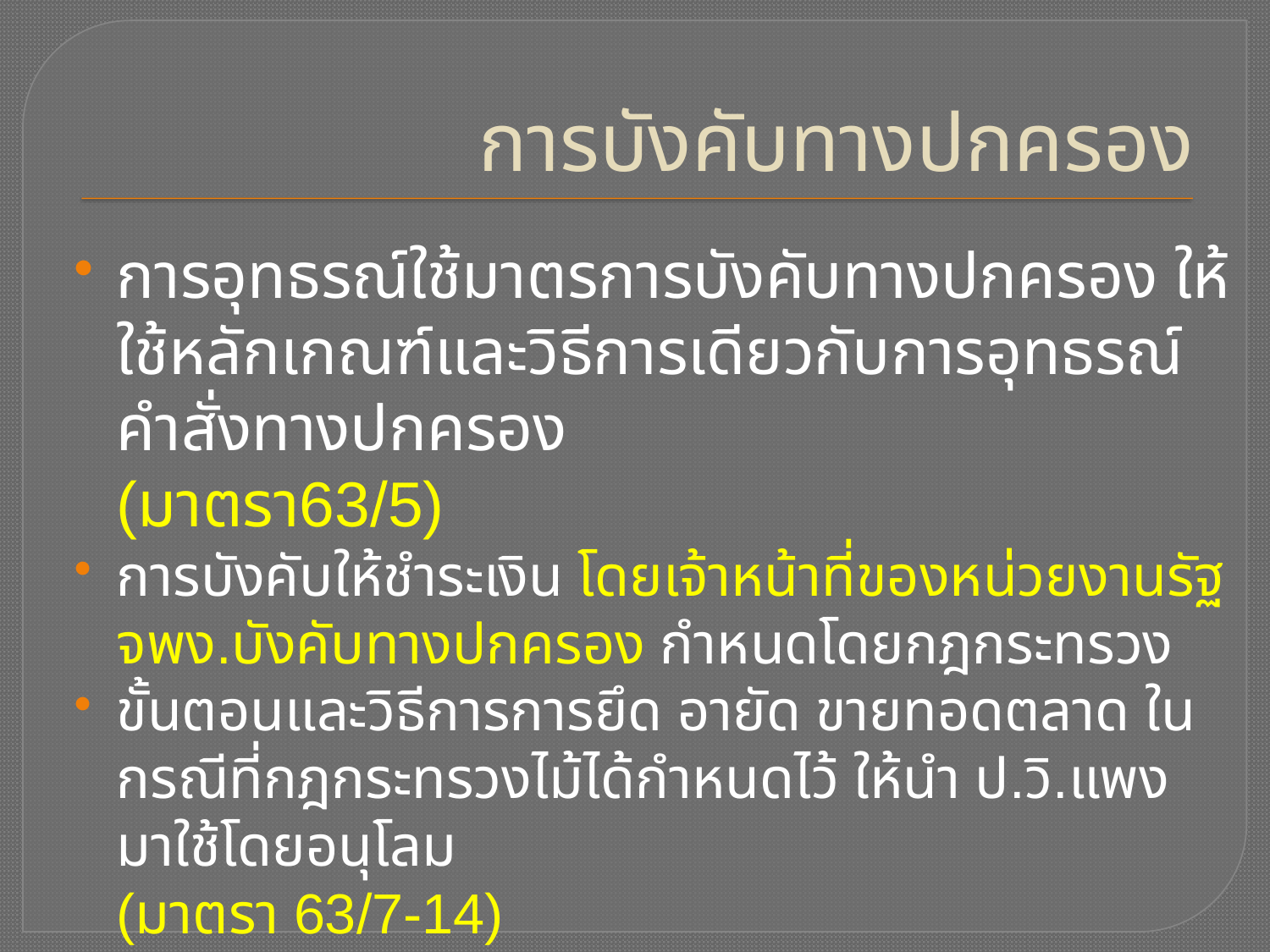

# การบังคับทางปกครอง
การอุทธรณ์ใช้มาตรการบังคับทางปกครอง ให้ใช้หลักเกณฑ์และวิธีการเดียวกับการอุทธรณ์คำสั่งทางปกครอง
(มาตรา63/5)
การบังคับให้ชำระเงิน โดยเจ้าหน้าที่ของหน่วยงานรัฐ จพง.บังคับทางปกครอง กำหนดโดยกฎกระทรวง
ขั้นตอนและวิธีการการยึด อายัด ขายทอดตลาด ในกรณีที่กฎกระทรวงไม้ได้กำหนดไว้ ให้นำ ป.วิ.แพง มาใช้โดยอนุโลม
(มาตรา 63/7-14)